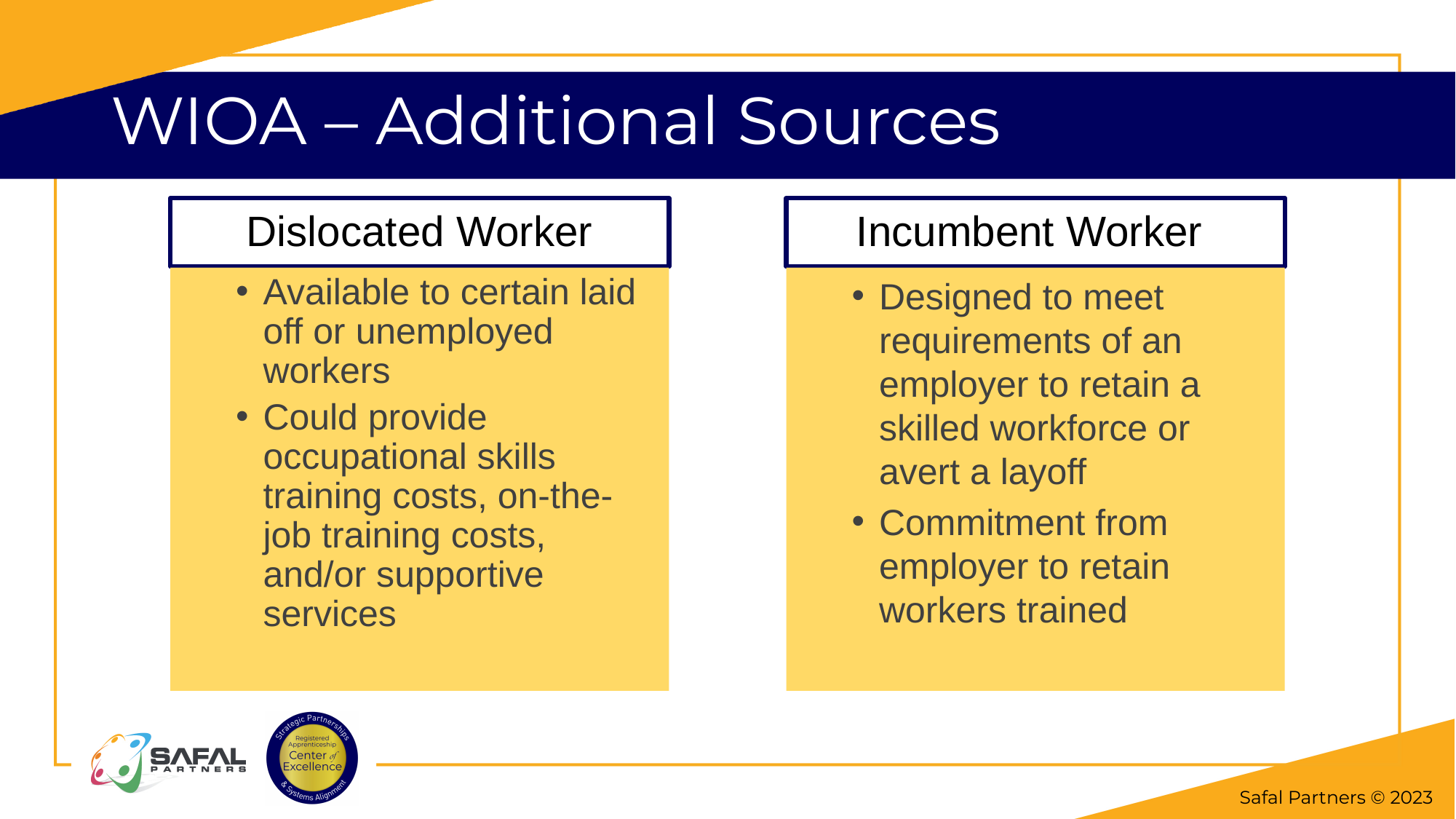

# WIOA – Additional Sources 2
Dislocated Worker
Incumbent Worker
Available to certain laid off or unemployed workers
Could provide occupational skills training costs, on-the-job training costs, and/or supportive services

Designed to meet requirements of an employer to retain a skilled workforce or avert a layoff
Commitment from employer to retain workers trained
Safal Partners © 2023